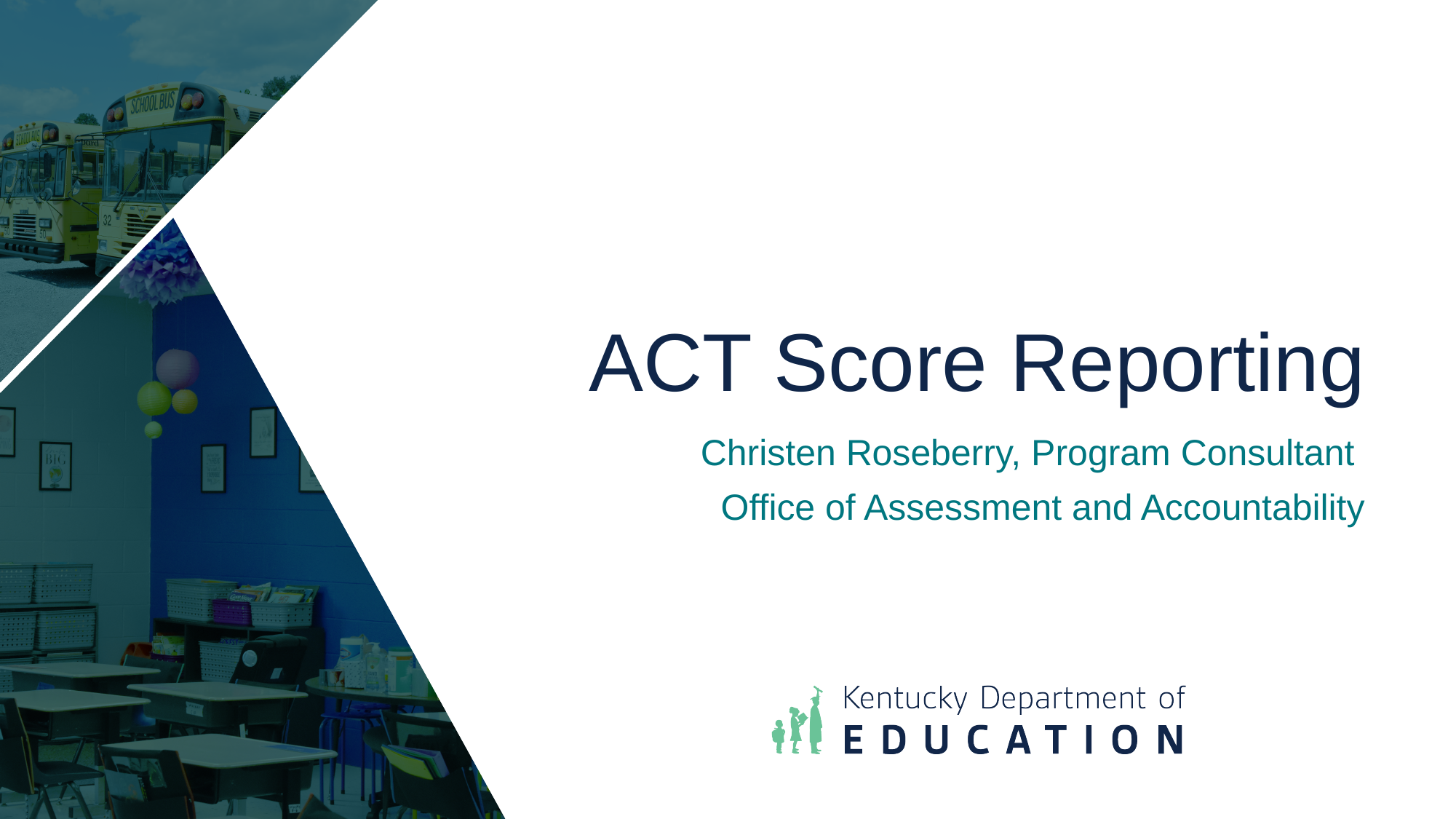

# ACT Score Reporting
Christen Roseberry, Program Consultant
Office of Assessment and Accountability